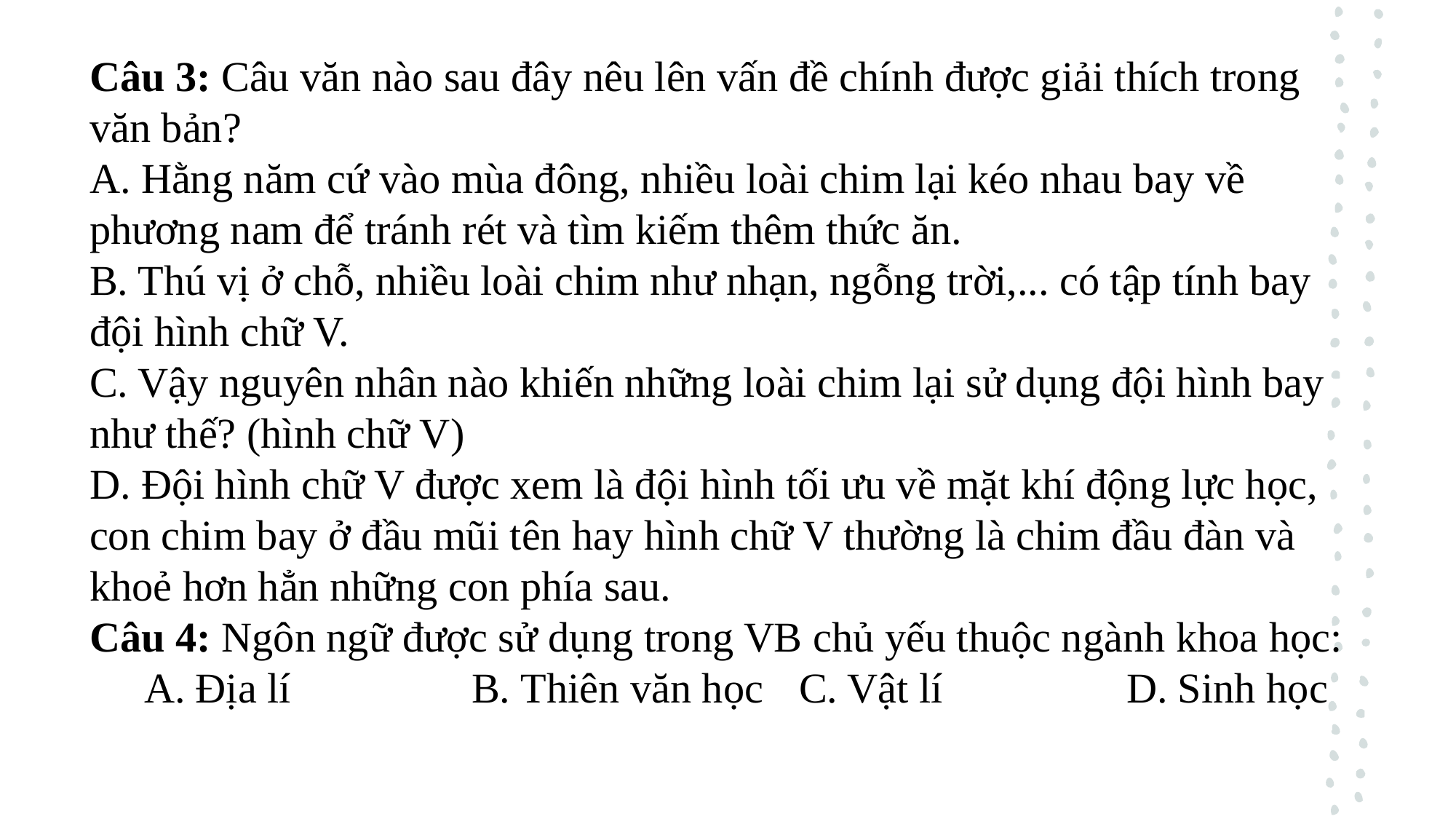

Câu 3: Câu văn nào sau đây nêu lên vấn đề chính được giải thích trong văn bản?
A. Hằng năm cứ vào mùa đông, nhiều loài chim lại kéo nhau bay về phương nam để tránh rét và tìm kiếm thêm thức ăn.
B. Thú vị ở chỗ, nhiều loài chim như nhạn, ngỗng trời,... có tập tính bay đội hình chữ V.
C. Vậy nguyên nhân nào khiến những loài chim lại sử dụng đội hình bay như thế? (hình chữ V)
D. Đội hình chữ V được xem là đội hình tối ưu về mặt khí động lực học, con chim bay ở đầu mũi tên hay hình chữ V thường là chim đầu đàn và khoẻ hơn hẳn những con phía sau.
Câu 4: Ngôn ngữ được sử dụng trong VB chủ yếu thuộc ngành khoa học:
A. Địa lí		B. Thiên văn học	C. Vật lí		D. Sinh học